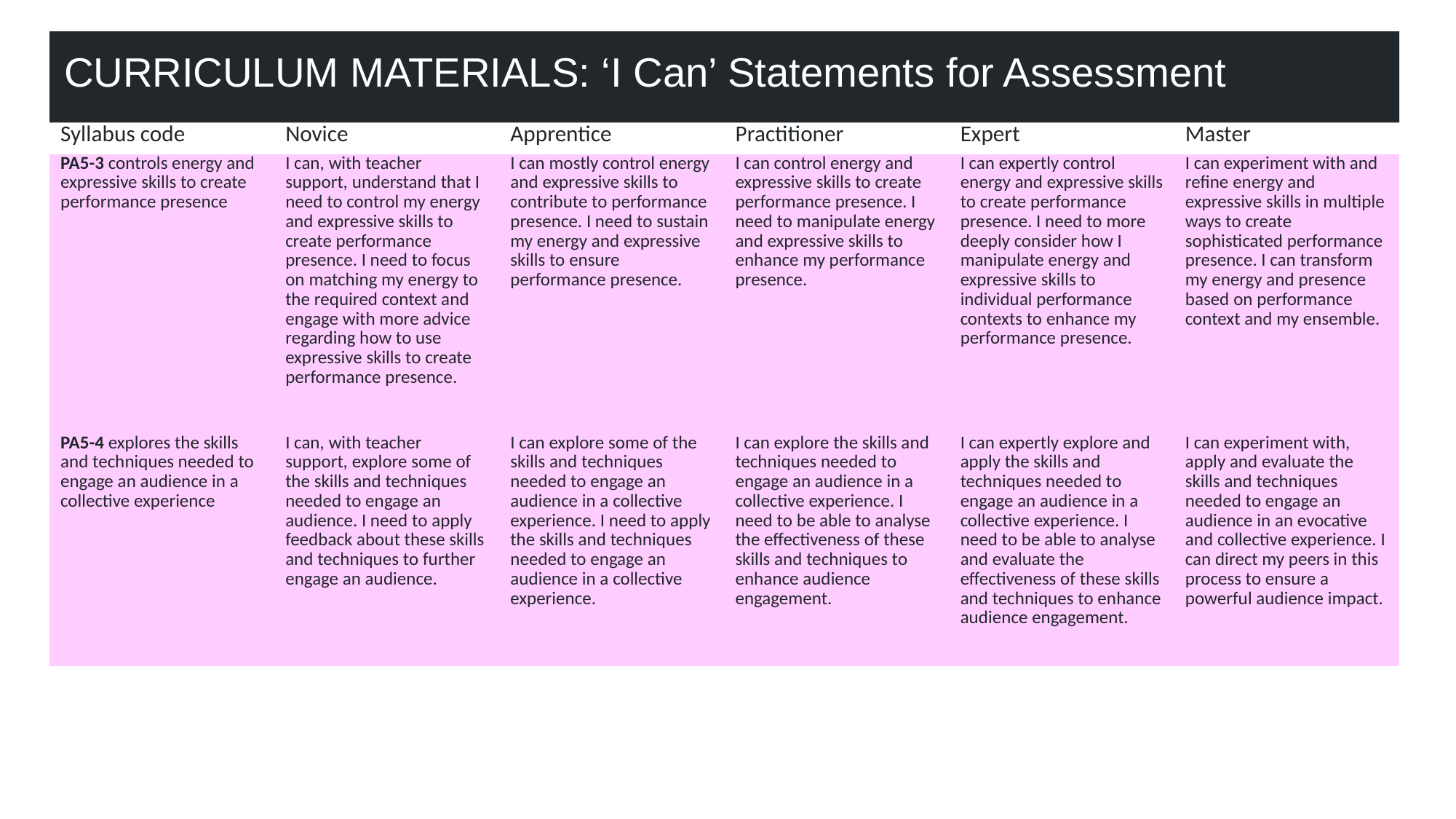

CURRICULUM MATERIALS: ‘I Can’ Statements for Assessment (2)
| Syllabus code | Novice | Apprentice | Practitioner | Expert | Master |
| --- | --- | --- | --- | --- | --- |
| PA5-3 controls energy and expressive skills to create performance presence | I can, with teacher support, understand that I need to control my energy and expressive skills to create performance presence. I need to focus on matching my energy to the required context and engage with more advice regarding how to use expressive skills to create performance presence. | I can mostly control energy and expressive skills to contribute to performance presence. I need to sustain my energy and expressive skills to ensure performance presence. | I can control energy and expressive skills to create performance presence. I need to manipulate energy and expressive skills to enhance my performance presence. | I can expertly control energy and expressive skills to create performance presence. I need to more deeply consider how I manipulate energy and expressive skills to individual performance contexts to enhance my performance presence. | I can experiment with and refine energy and expressive skills in multiple ways to create sophisticated performance presence. I can transform my energy and presence based on performance context and my ensemble. |
| PA5-4 explores the skills and techniques needed to engage an audience in a collective experience | I can, with teacher support, explore some of the skills and techniques needed to engage an audience. I need to apply feedback about these skills and techniques to further engage an audience. | I can explore some of the skills and techniques needed to engage an audience in a collective experience. I need to apply the skills and techniques needed to engage an audience in a collective experience. | I can explore the skills and techniques needed to engage an audience in a collective experience. I need to be able to analyse the effectiveness of these skills and techniques to enhance audience engagement. | I can expertly explore and apply the skills and techniques needed to engage an audience in a collective experience. I need to be able to analyse and evaluate the effectiveness of these skills and techniques to enhance audience engagement. | I can experiment with, apply and evaluate the skills and techniques needed to engage an audience in an evocative and collective experience. I can direct my peers in this process to ensure a powerful audience impact. |